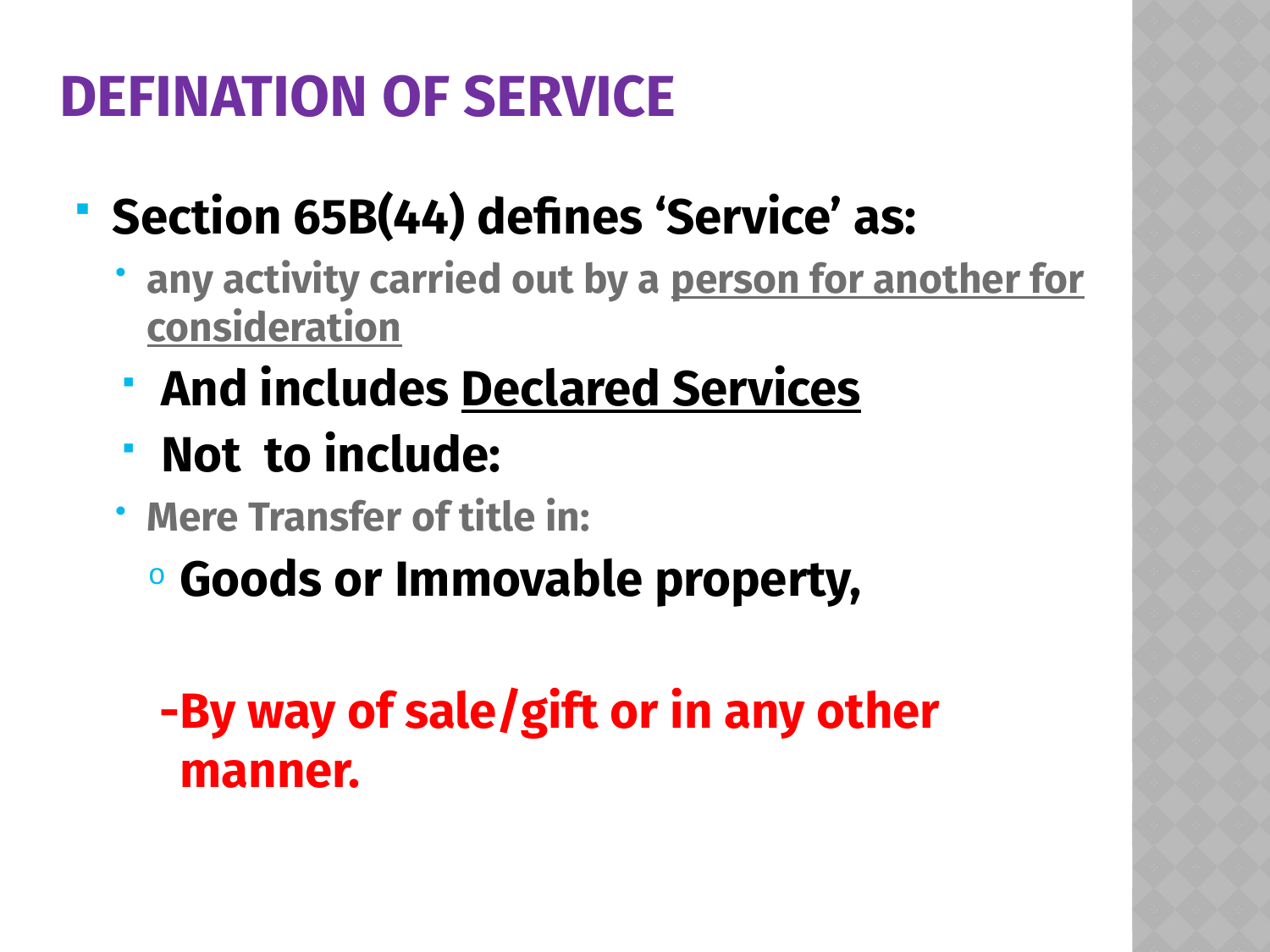

# DEFINATION OF SERVICE
Section 65B(44) defines ‘Service’ as:
any activity carried out by a person for another for consideration
And includes Declared Services
Not  to include:
Mere Transfer of title in:
Goods or Immovable property,

 -By way of sale/gift or in any other manner.